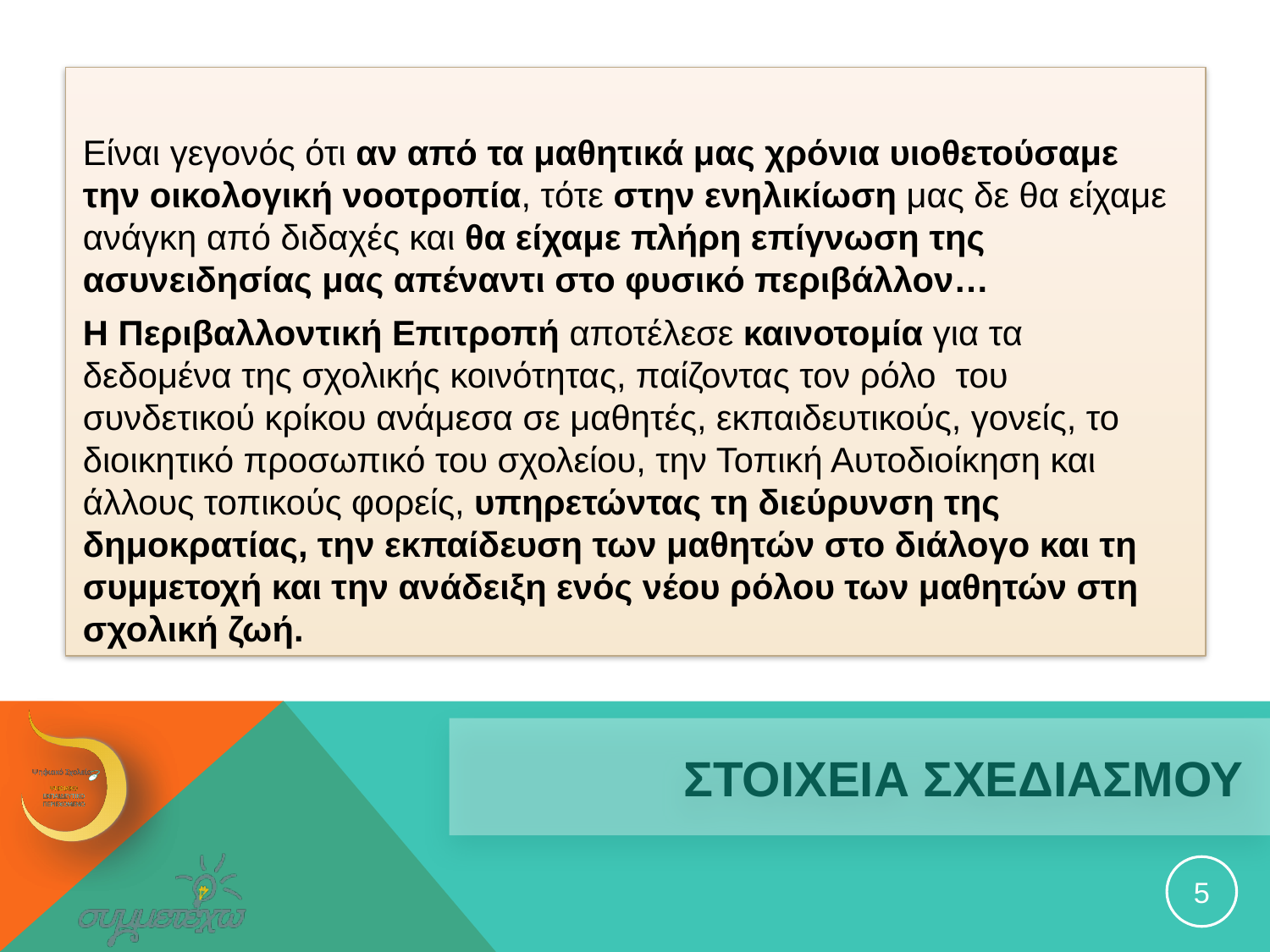

Είναι γεγονός ότι αν από τα μαθητικά μας χρόνια υιοθετούσαμε την οικολογική νοοτροπία, τότε στην ενηλικίωση μας δε θα είχαμε ανάγκη από διδαχές και θα είχαμε πλήρη επίγνωση της ασυνειδησίας μας απέναντι στο φυσικό περιβάλλον…
Η Περιβαλλοντική Επιτροπή αποτέλεσε καινοτομία για τα δεδομένα της σχολικής κοινότητας, παίζοντας τον ρόλο  του συνδετικού κρίκου ανάμεσα σε μαθητές, εκπαιδευτικούς, γονείς, το διοικητικό προσωπικό του σχολείου, την Τοπική Αυτοδιοίκηση και άλλους τοπικούς φορείς, υπηρετώντας τη διεύρυνση της δημοκρατίας, την εκπαίδευση των μαθητών στο διάλογο και τη συµµετοχή και την ανάδειξη ενός νέου ρόλου των μαθητών στη σχολική ζωή.
# ΣΤΟΙΧΕΙΑ ΣΧΕΔΙΑΣΜΟΥ
5